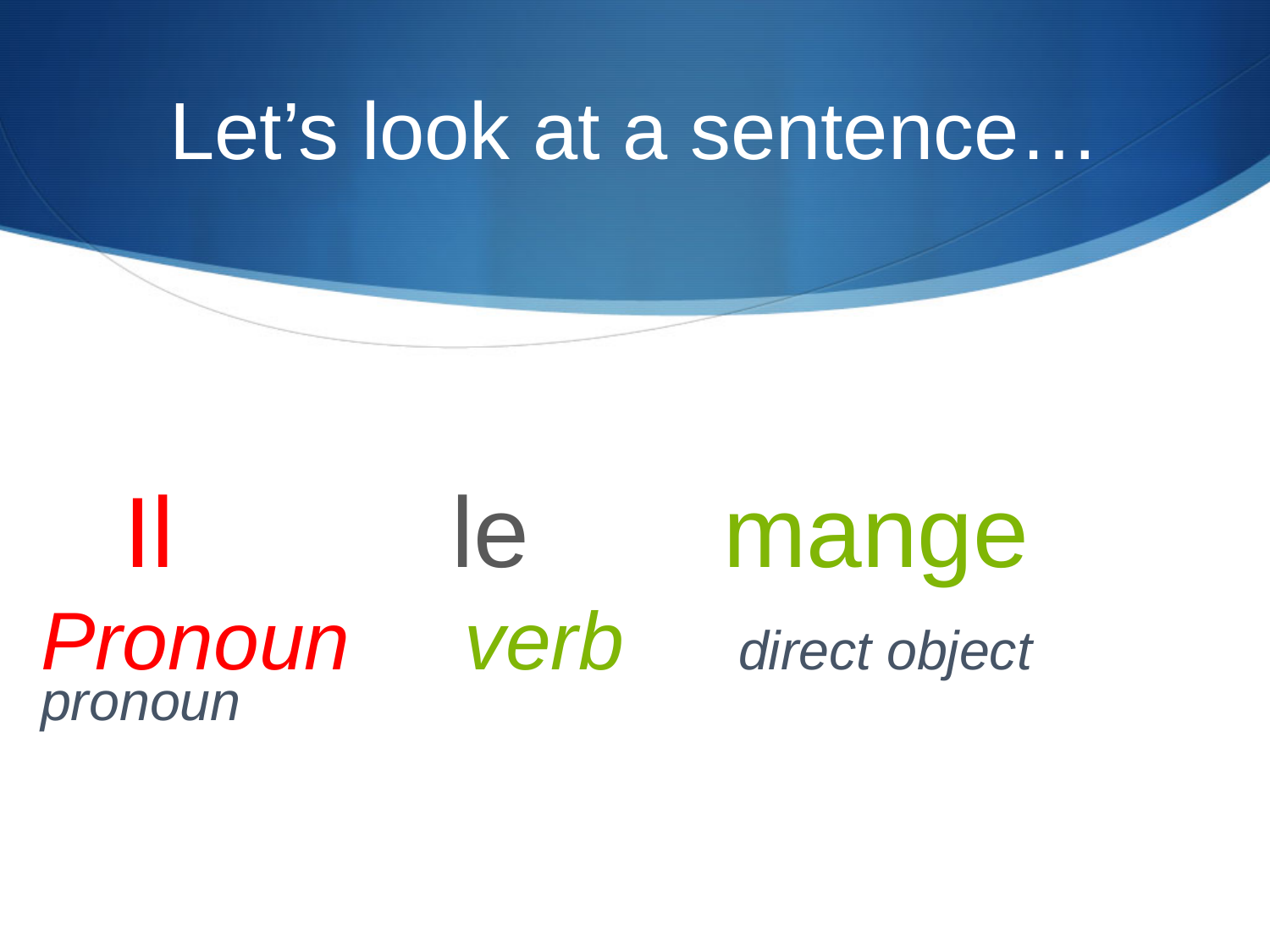

# Let’s look at a sentence…

   Il          le       mange
Pronoun     verb     direct object pronoun